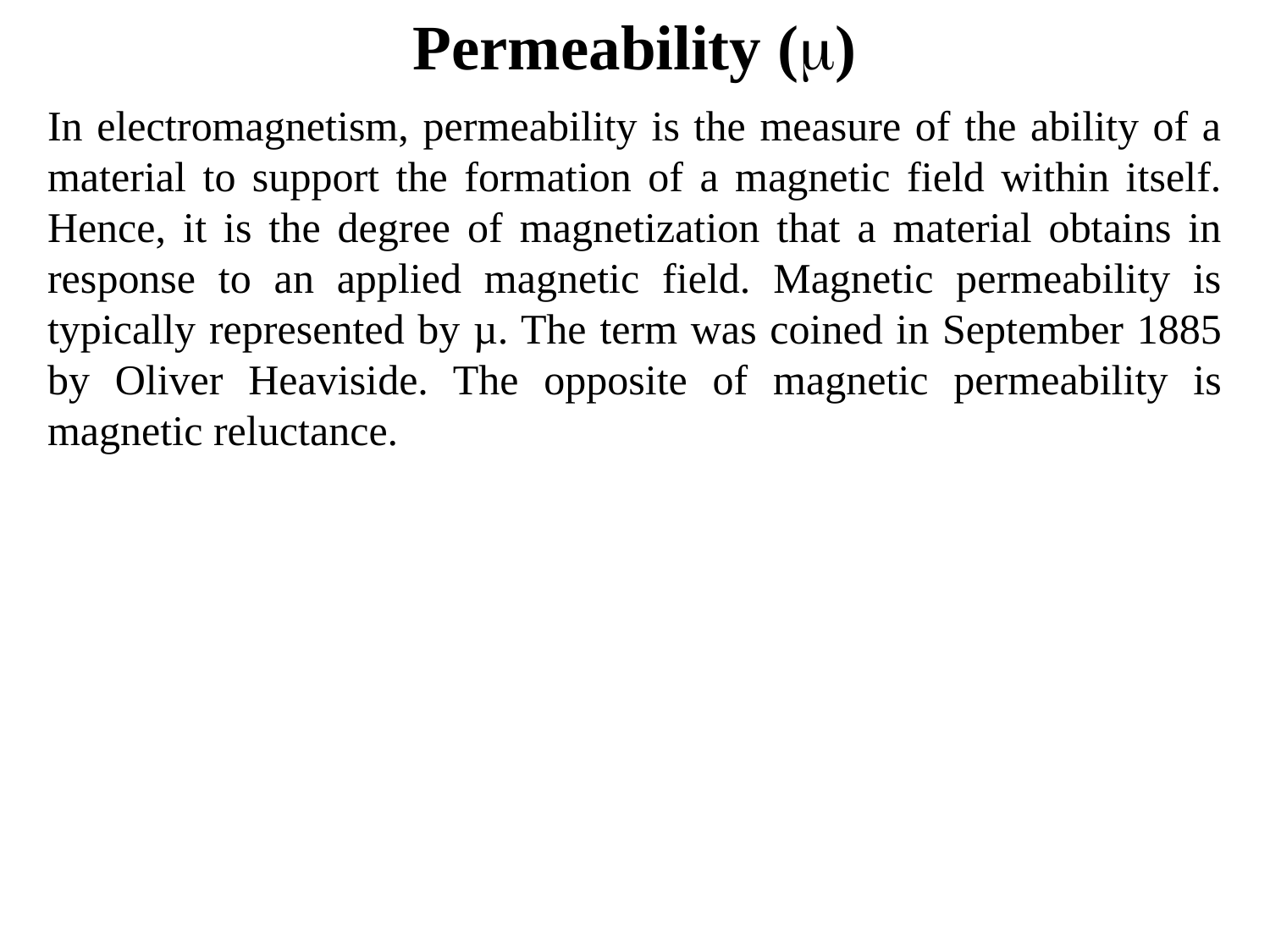

Permeability (μ)
In electromagnetism, permeability is the measure of the ability of a material to support the formation of a magnetic field within itself. Hence, it is the degree of magnetization that a material obtains in response to an applied magnetic field. Magnetic permeability is typically represented by µ. The term was coined in September 1885 by Oliver Heaviside. The opposite of magnetic permeability is magnetic reluctance.